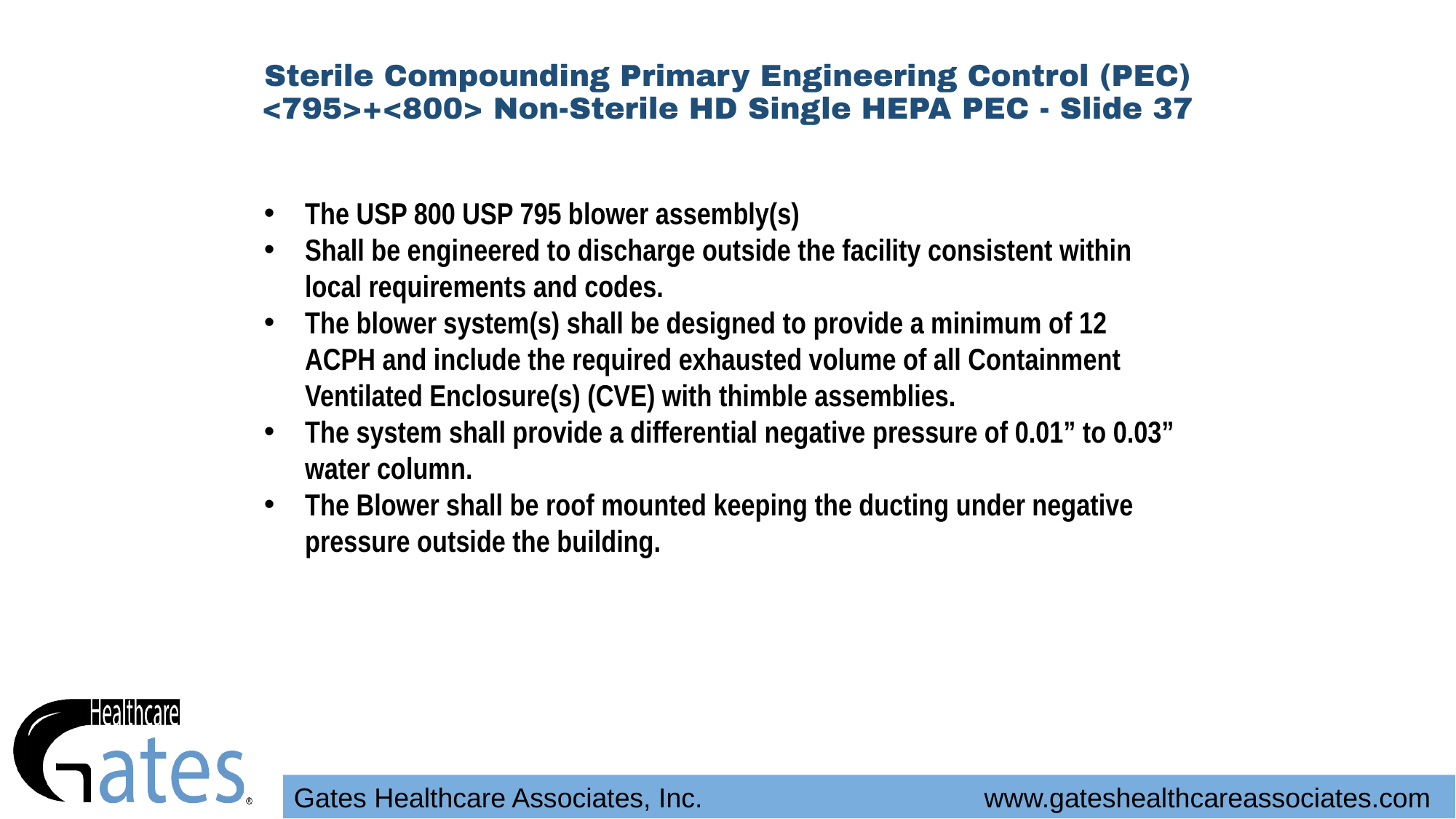

# Sterile Compounding Primary Engineering Control (PEC) <795>+<800> Non-Sterile HD Single HEPA PEC - Slide 37
The USP 800 USP 795 blower assembly(s)
Shall be engineered to discharge outside the facility consistent within local requirements and codes.
The blower system(s) shall be designed to provide a minimum of 12 ACPH and include the required exhausted volume of all Containment Ventilated Enclosure(s) (CVE) with thimble assemblies.
The system shall provide a differential negative pressure of 0.01” to 0.03” water column.
The Blower shall be roof mounted keeping the ducting under negative pressure outside the building.
Gates Healthcare Associates, Inc.                                     www.gateshealthcareassociates.com